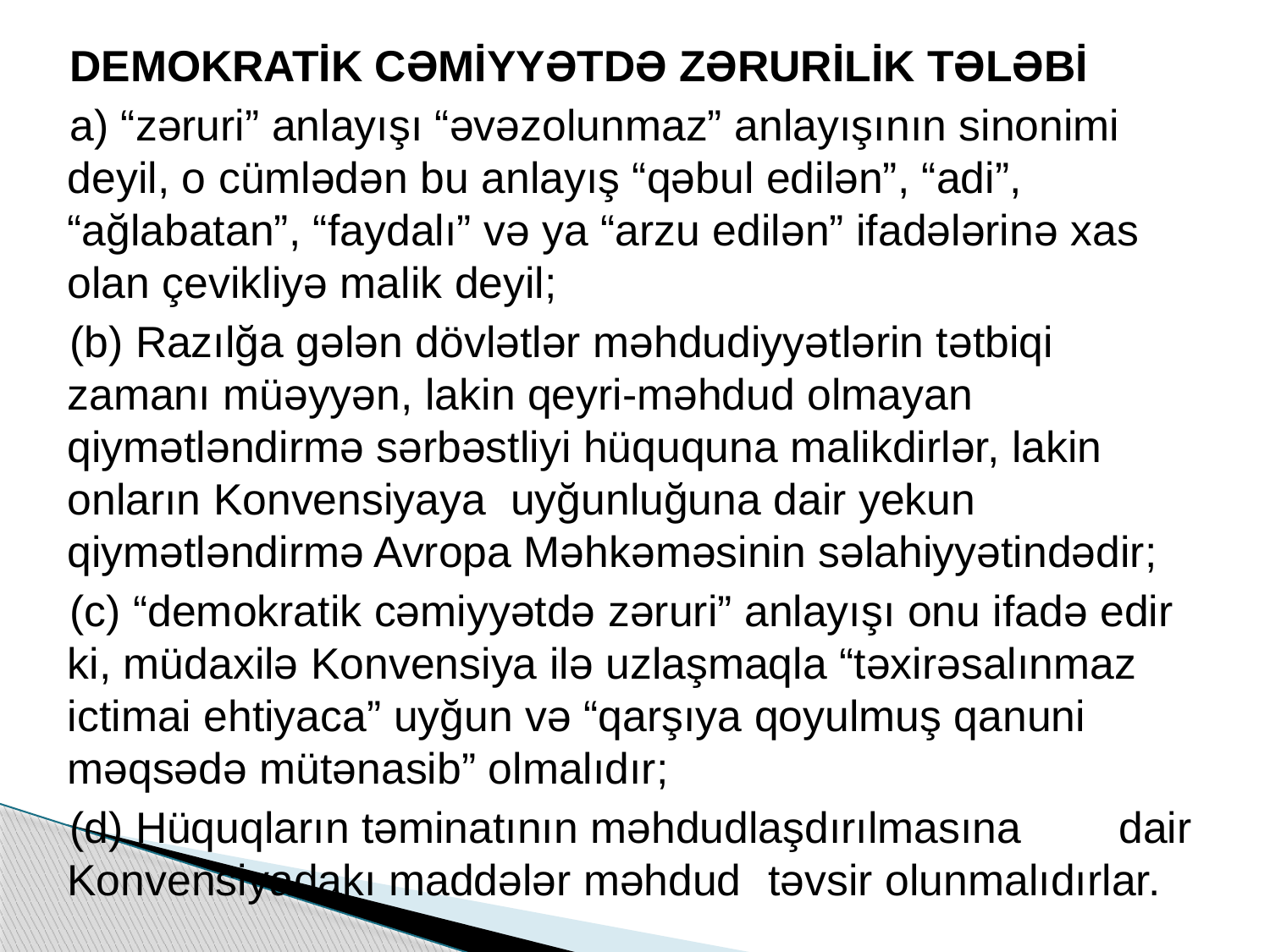

DEMOKRATİK CƏMİYYƏTDƏ ZƏRURİLİK TƏLƏBİ
a) “zəruri” anlayışı “əvəzolunmaz” anlayışının sinonimi deyil, o cümlədən bu anlayış “qəbul edilən”, “adi”, “ağlabatan”, “faydalı” və ya “arzu edilən” ifadələrinə xas olan çevikliyə malik deyil;
(b) Razılğa gələn dövlətlər məhdudiyyətlərin tətbiqi zamanı müəyyən, lakin qeyri-məhdud olmayan qiymətləndirmə sərbəstliyi hüququna malikdirlər, lakin onların Konvensiyaya  uyğunluğuna dair yekun qiymətləndirmə Avropa Məhkəməsinin səlahiyyətindədir;
(c) “demokratik cəmiyyətdə zəruri” anlayışı onu ifadə edir ki, müdaxilə Konvensiya ilə uzlaşmaqla “təxirəsalınmaz ictimai ehtiyaca” uyğun və “qarşıya qoyulmuş qanuni məqsədə mütənasib” olmalıdır;
(d) Hüquqların təminatının məhdudlaşdırılmasına 		dair Konvensiyadakı maddələr məhdud 			təvsir olunmalıdırlar.